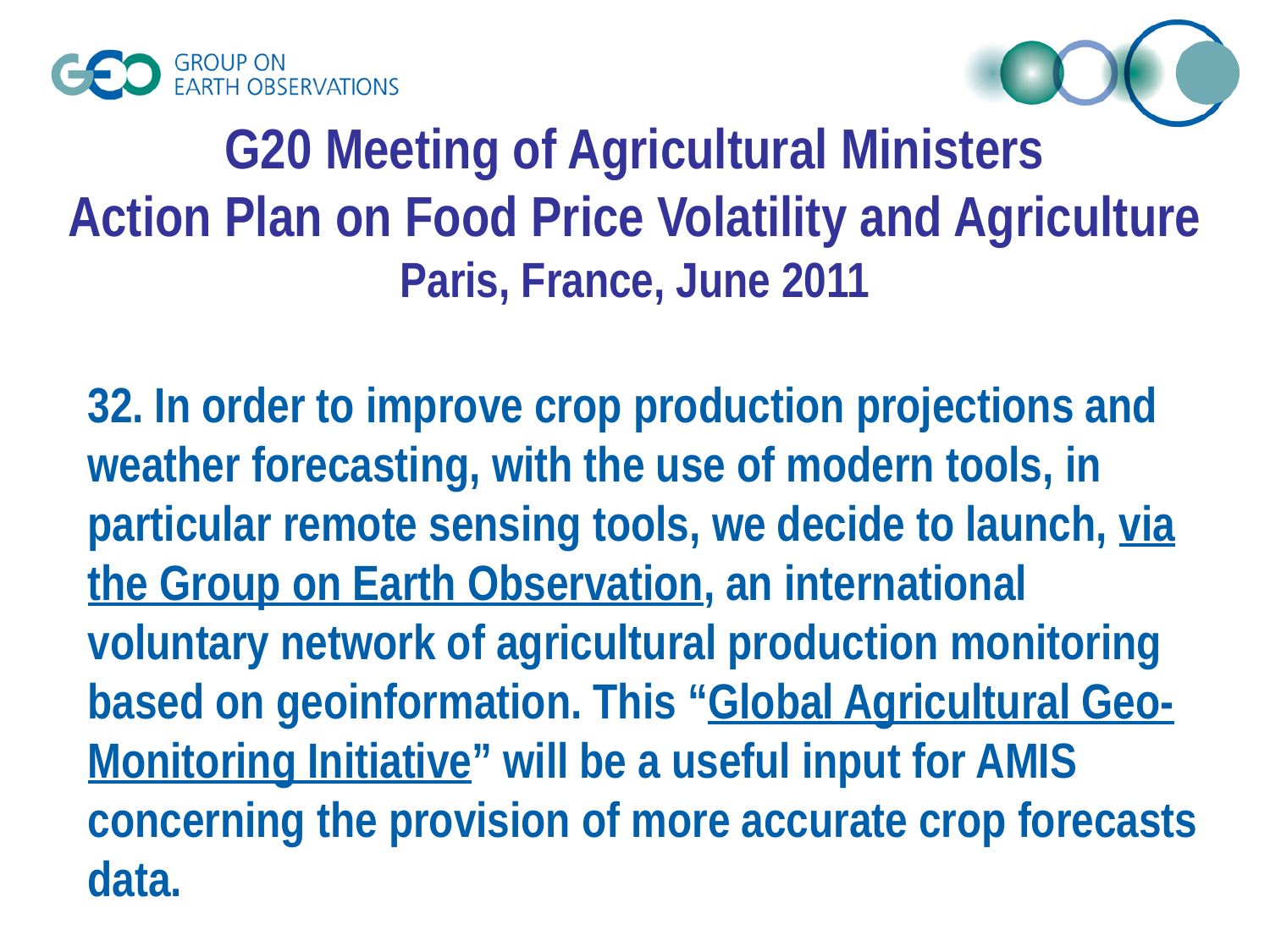

# G20 Meeting of Agricultural Ministers Action Plan on Food Price Volatility and Agriculture Paris, France, June 2011

32. In order to improve crop production projections and weather forecasting, with the use of modern tools, in particular remote sensing tools, we decide to launch, via the Group on Earth Observation, an international voluntary network of agricultural production monitoring based on geoinformation. This “Global Agricultural Geo-Monitoring Initiative” will be a useful input for AMIS concerning the provision of more accurate crop forecasts data.